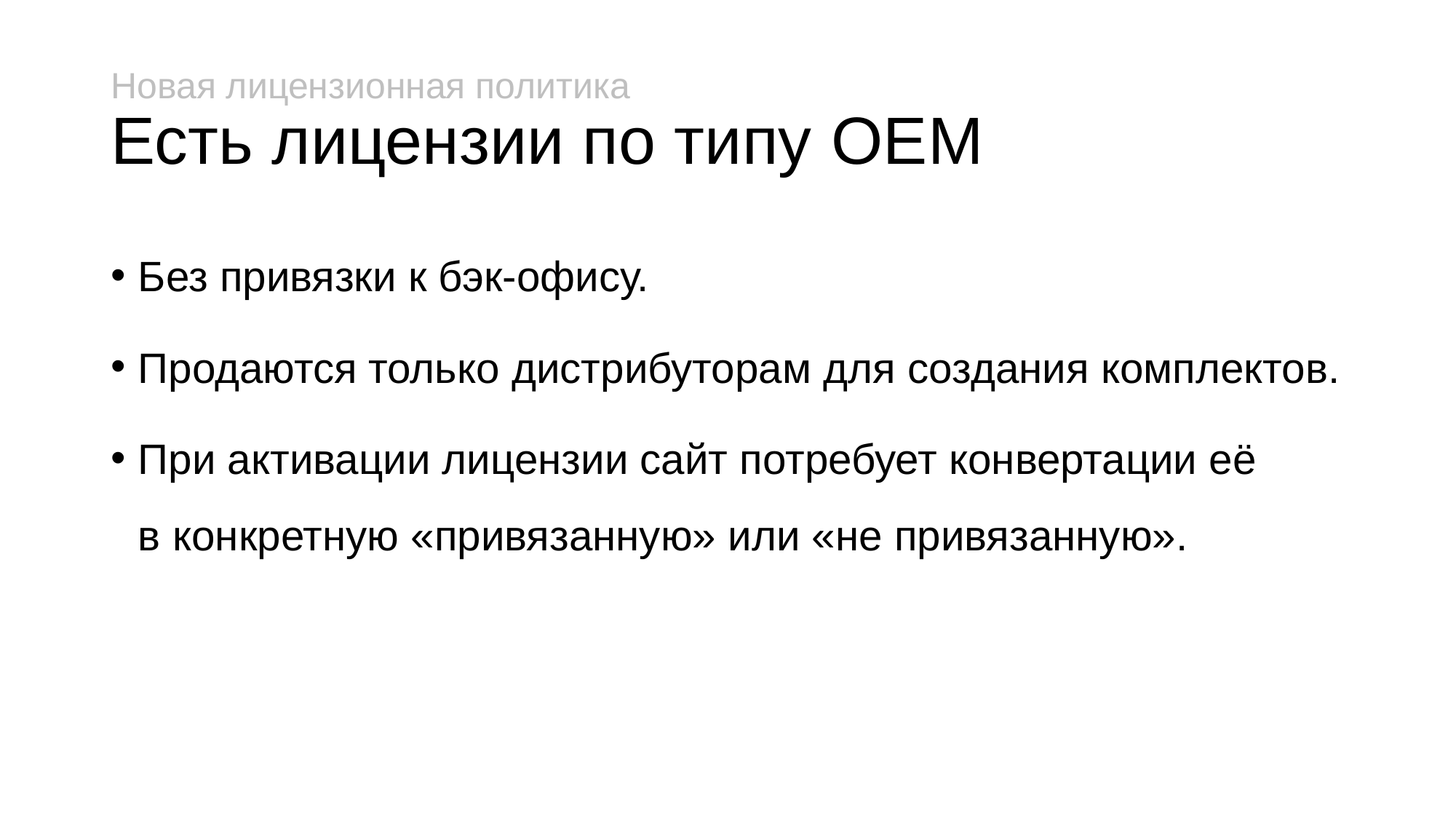

# Новая лицензионная политика Есть лицензии по типу OEM
Без привязки к бэк-офису.
Продаются только дистрибуторам для создания комплектов.
При активации лицензии сайт потребует конвертации её в конкретную «привязанную» или «не привязанную».